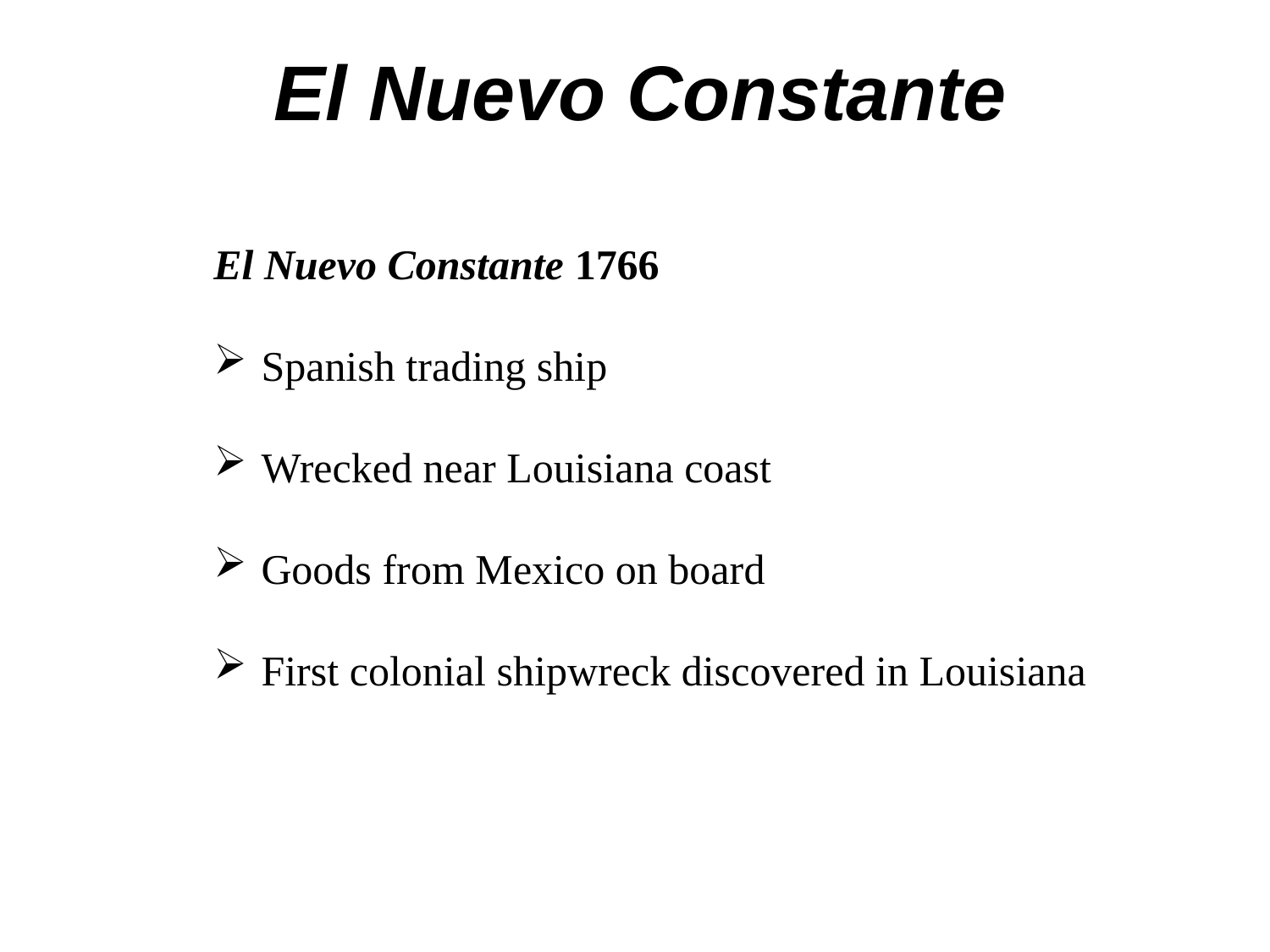

El Nuevo Constante
El Nuevo Constante 1766

Spanish trading ship

Wrecked near Louisiana coast

Goods from Mexico on board

First colonial shipwreck discovered in Louisiana